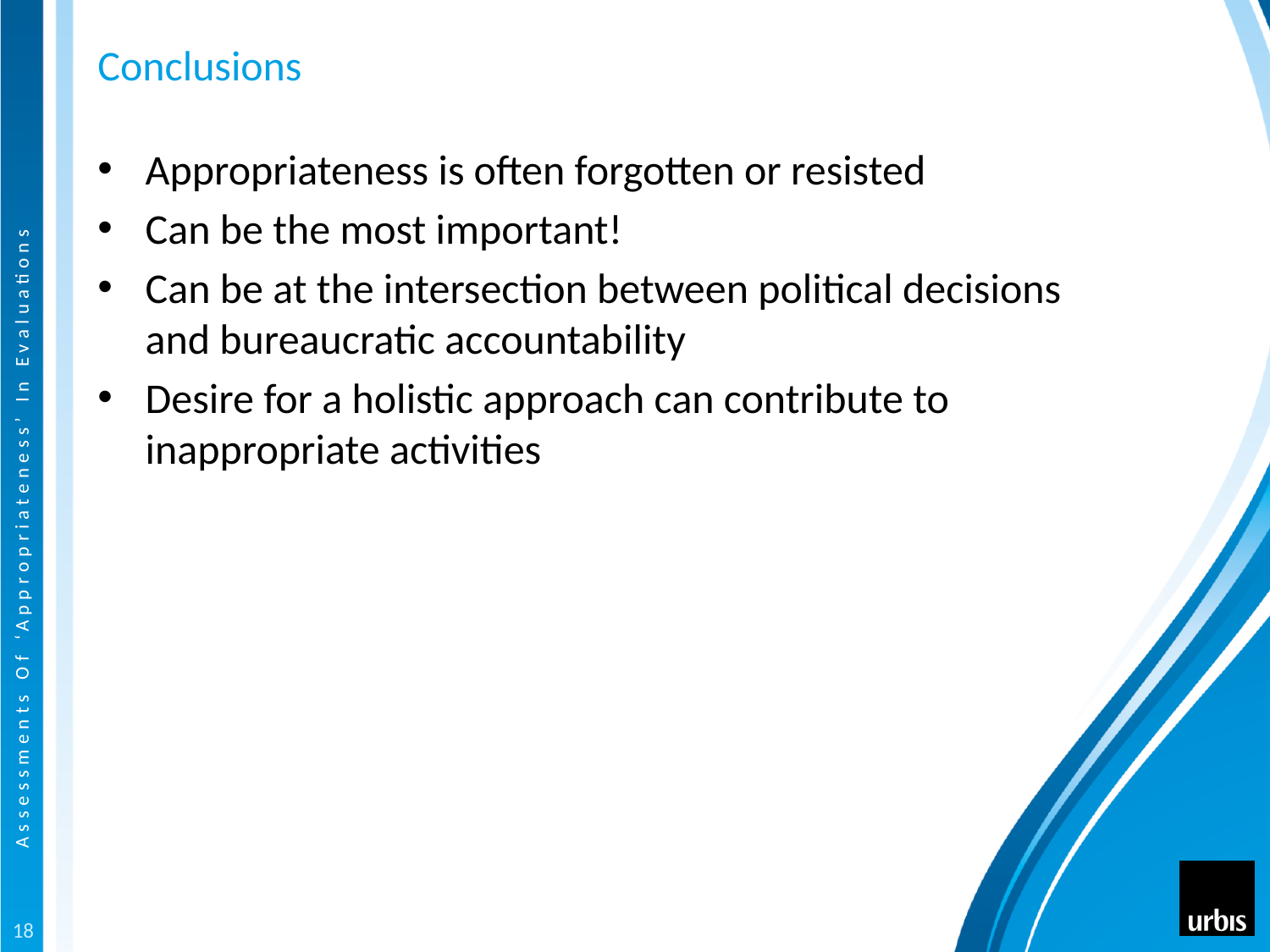

# Conclusions
Appropriateness is often forgotten or resisted
Can be the most important!
Can be at the intersection between political decisions and bureaucratic accountability
Desire for a holistic approach can contribute to inappropriate activities